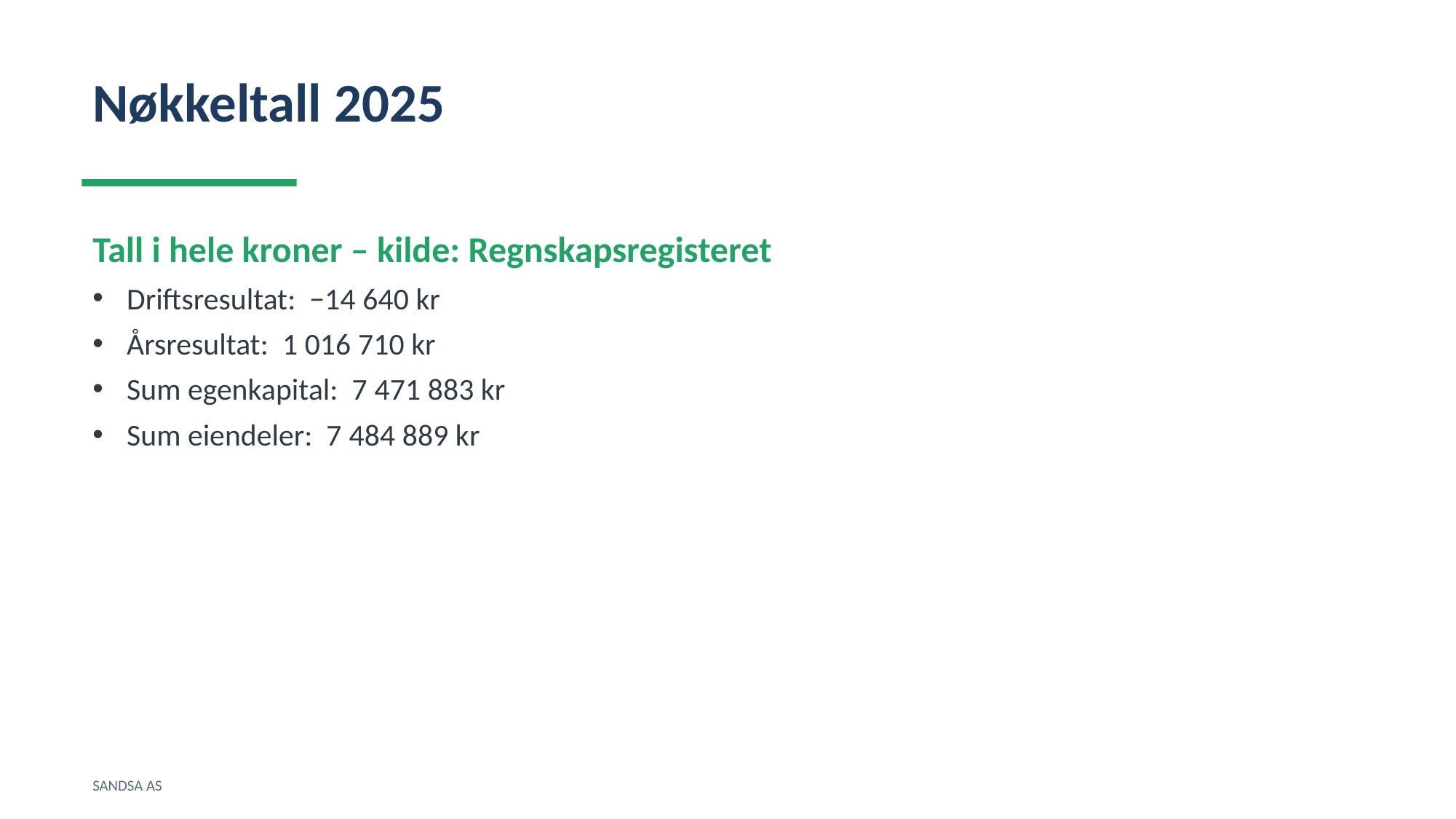

Nøkkeltall 2025

Tall i hele kroner – kilde: Regnskapsregisteret
Driftsresultat:  −14 640 kr
Årsresultat:  1 016 710 kr
Sum egenkapital:  7 471 883 kr
Sum eiendeler:  7 484 889 kr
SANDSA AS